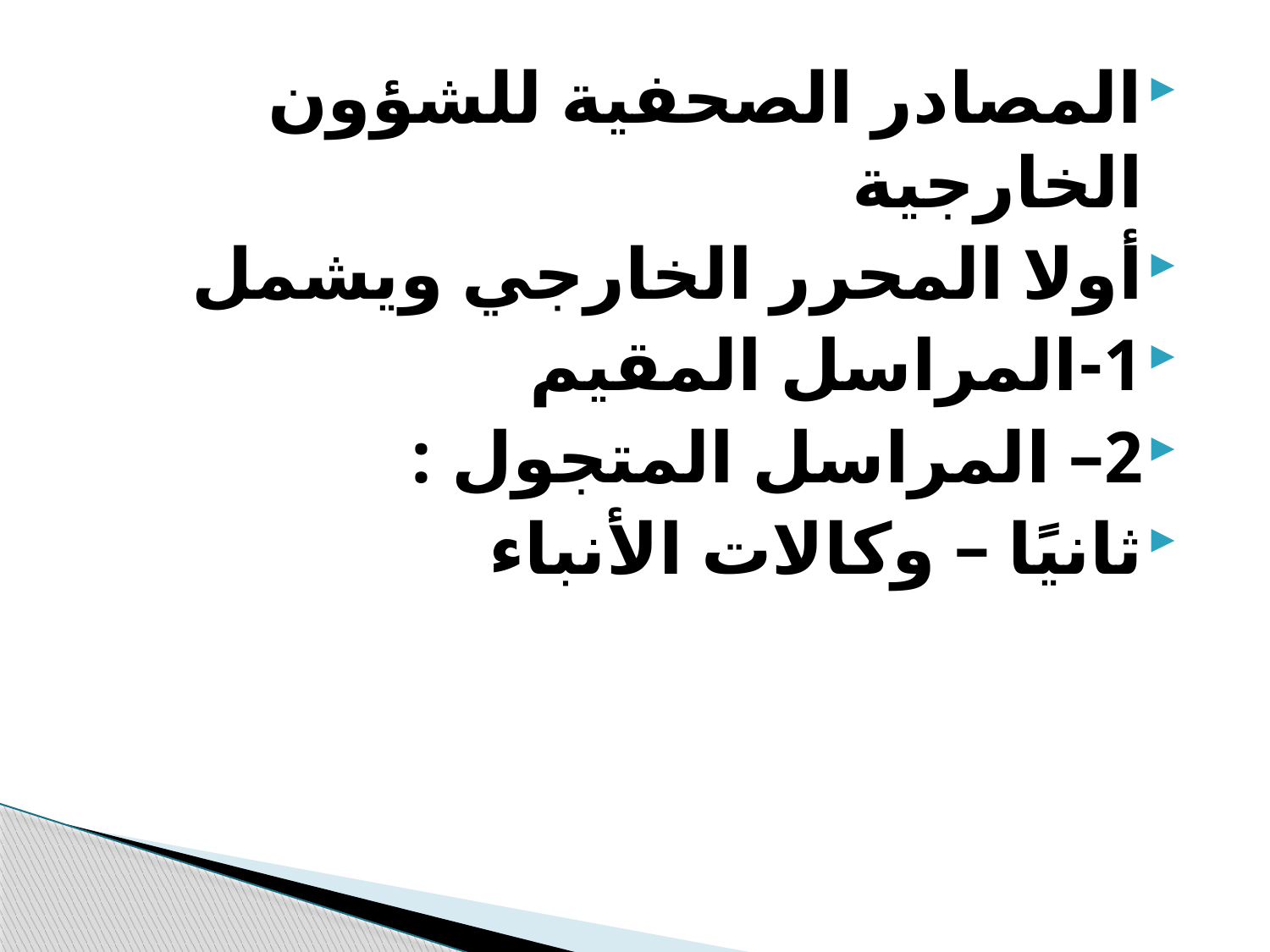

المصادر الصحفية للشؤون الخارجية
أولا المحرر الخارجي ويشمل
1-المراسل المقيم
2– المراسل المتجول :
ثانيًا – وكالات الأنباء